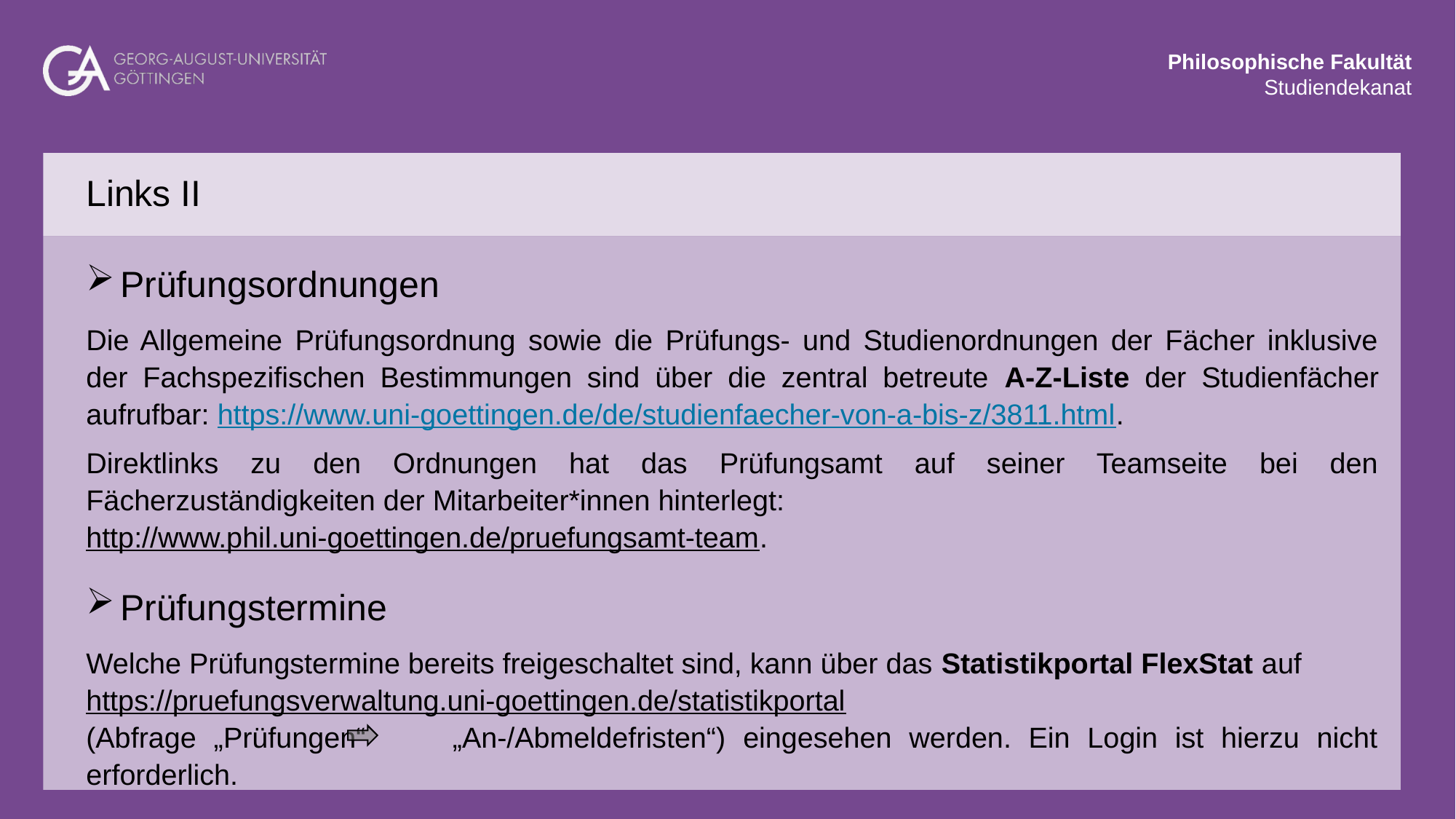

# Links II
Prüfungsordnungen
Die Allgemeine Prüfungsordnung sowie die Prüfungs- und Studienordnungen der Fächer inklusive der Fachspezifischen Bestimmungen sind über die zentral betreute A-Z-Liste der Studienfächer aufrufbar: https://www.uni-goettingen.de/de/studienfaecher-von-a-bis-z/3811.html.
Direktlinks zu den Ordnungen hat das Prüfungsamt auf seiner Teamseite bei den Fächerzuständigkeiten der Mitarbeiter*innen hinterlegt:
http://www.phil.uni-goettingen.de/pruefungsamt-team.
Prüfungstermine
Welche Prüfungstermine bereits freigeschaltet sind, kann über das Statistikportal FlexStat auf
https://pruefungsverwaltung.uni-goettingen.de/statistikportal
(Abfrage „Prüfungen“     „An-/Abmeldefristen“) eingesehen werden. Ein Login ist hierzu nicht erforderlich.